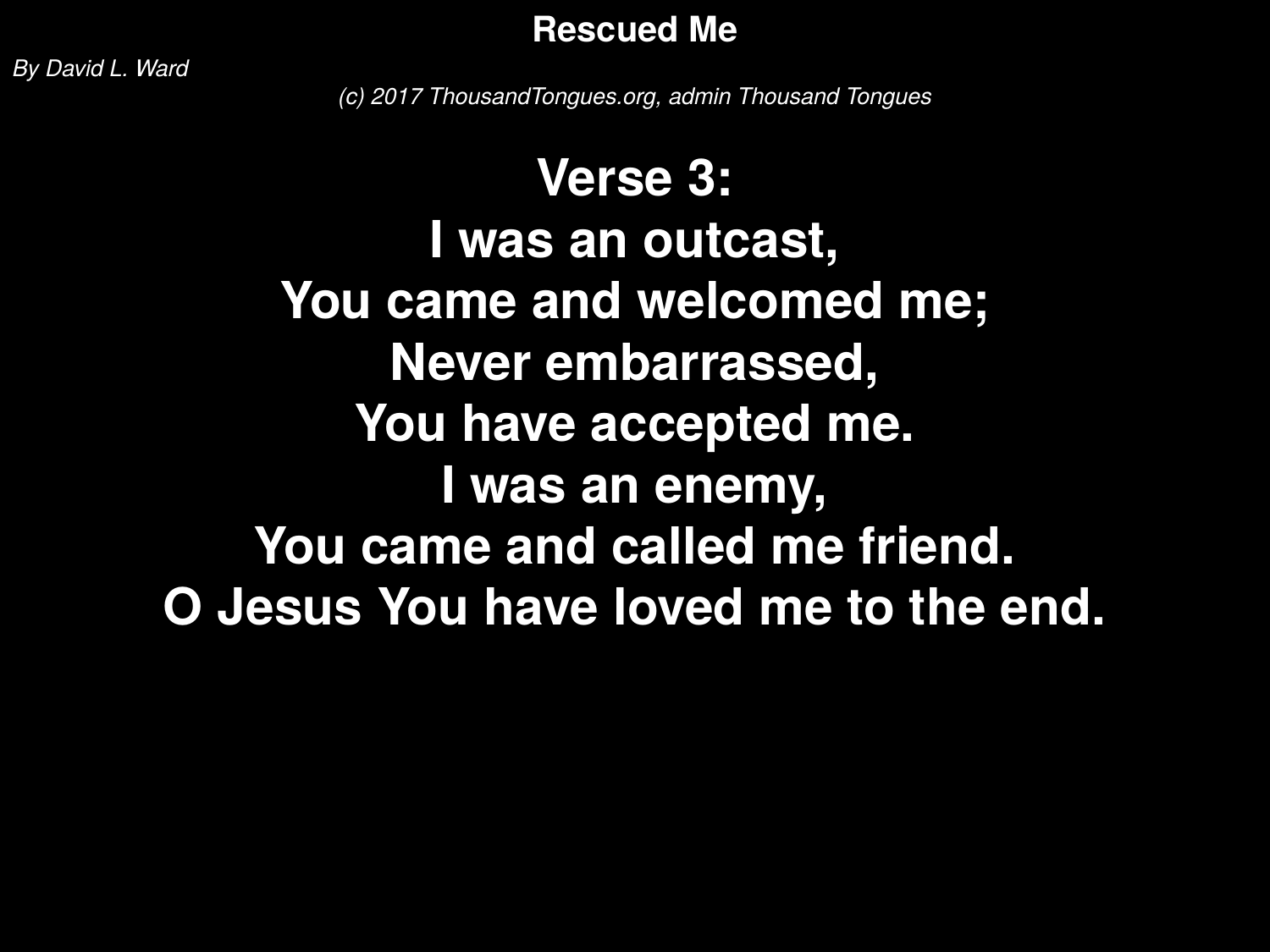

Rescued Me
By David L. Ward
(c) 2017 ThousandTongues.org, admin Thousand Tongues
Verse 3:
I was an outcast,
You came and welcomed me;
Never embarrassed,
You have accepted me.
I was an enemy,
You came and called me friend.
O Jesus You have loved me to the end.